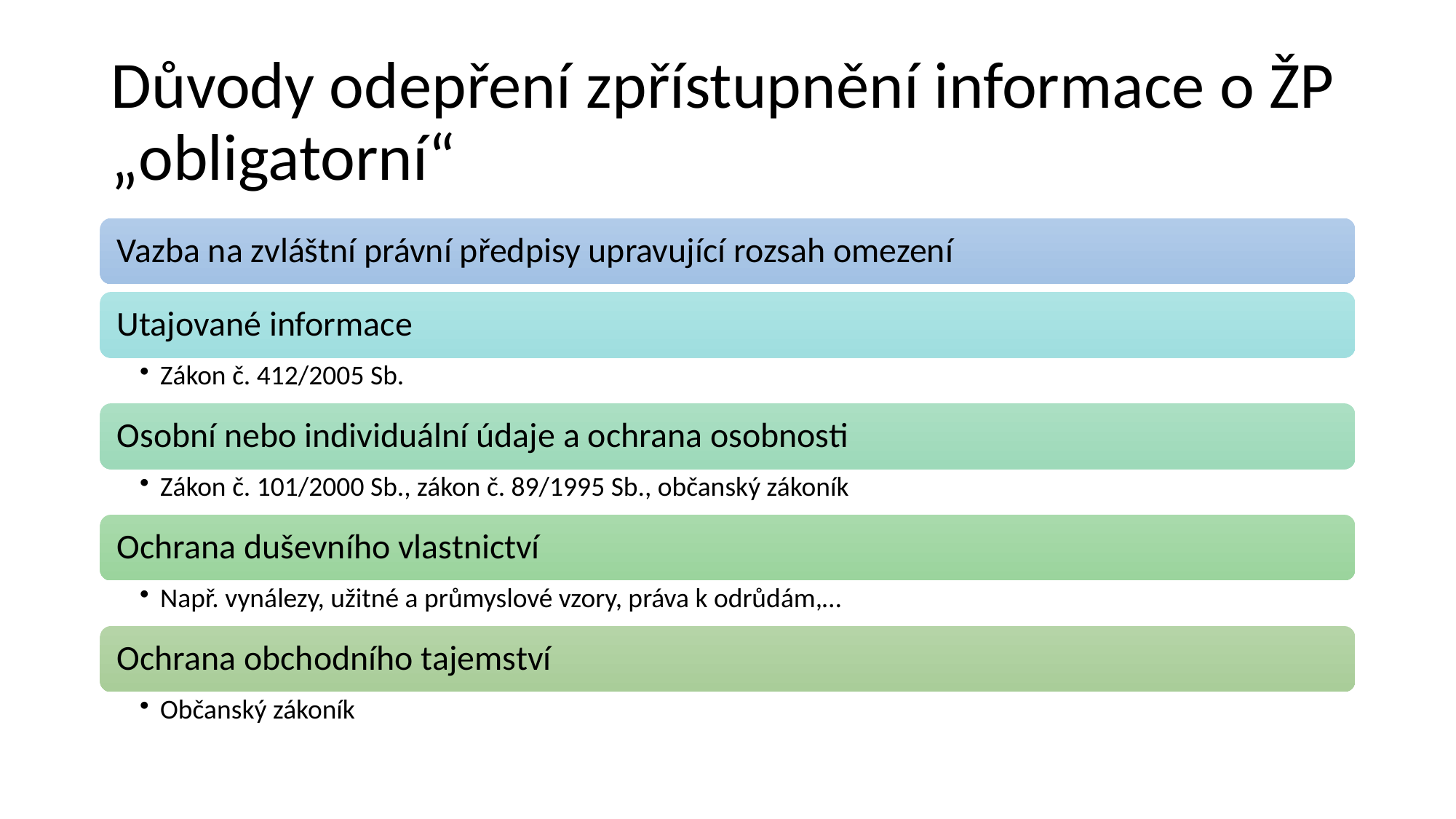

# Důvody odepření zpřístupnění informace o ŽP „obligatorní“
Vazba na zvláštní právní předpisy upravující rozsah omezení
Utajované informace
Zákon č. 412/2005 Sb.
Osobní nebo individuální údaje a ochrana osobnosti
Zákon č. 101/2000 Sb., zákon č. 89/1995 Sb., občanský zákoník
Ochrana duševního vlastnictví
Např. vynálezy, užitné a průmyslové vzory, práva k odrůdám,…
Ochrana obchodního tajemství
Občanský zákoník